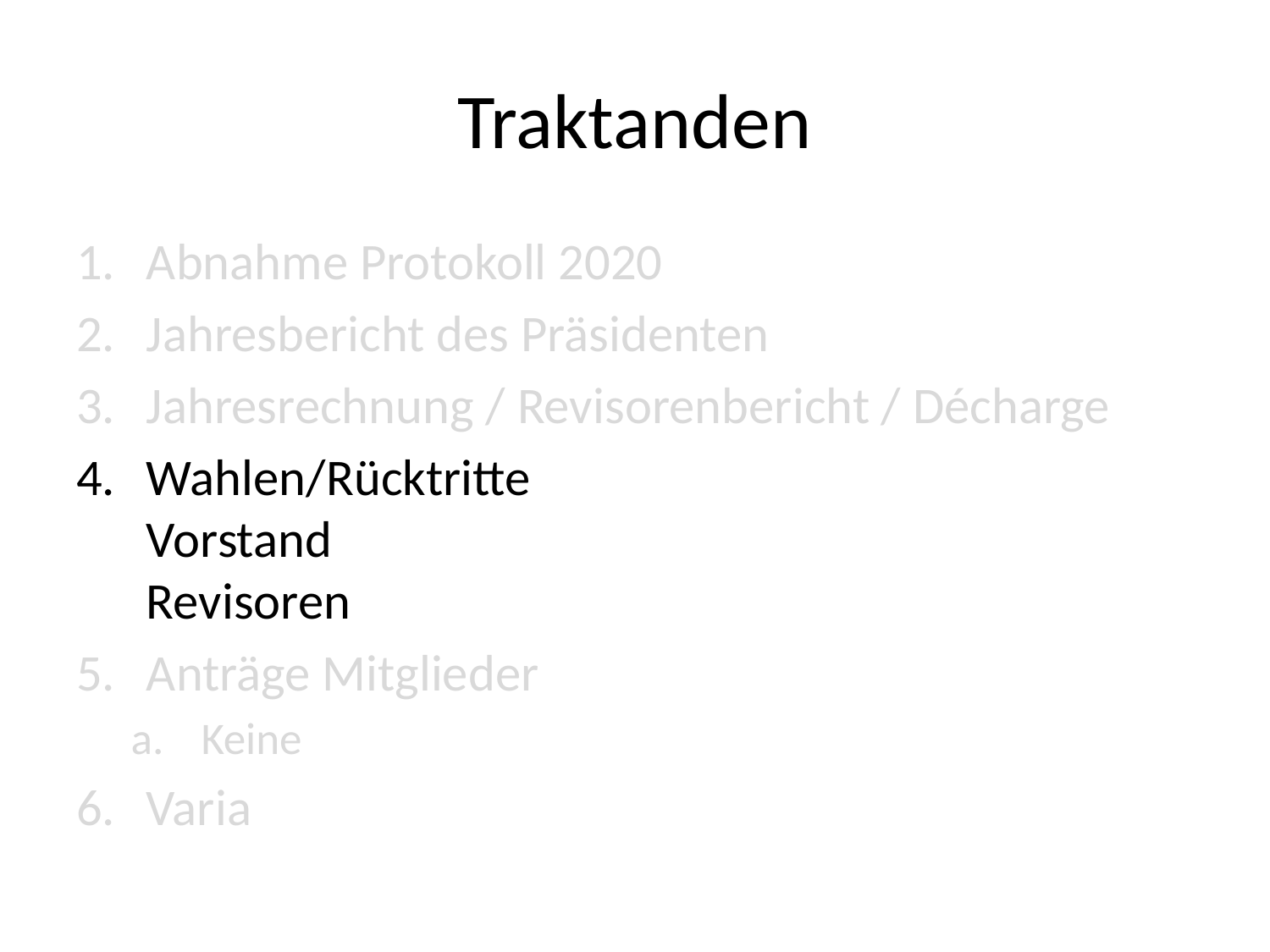

# Traktanden
Abnahme Protokoll 2020
Jahresbericht des Präsidenten
Jahresrechnung / Revisorenbericht / Décharge
Wahlen/Rücktritte
Vorstand
Revisoren
Anträge Mitglieder
Keine
Varia